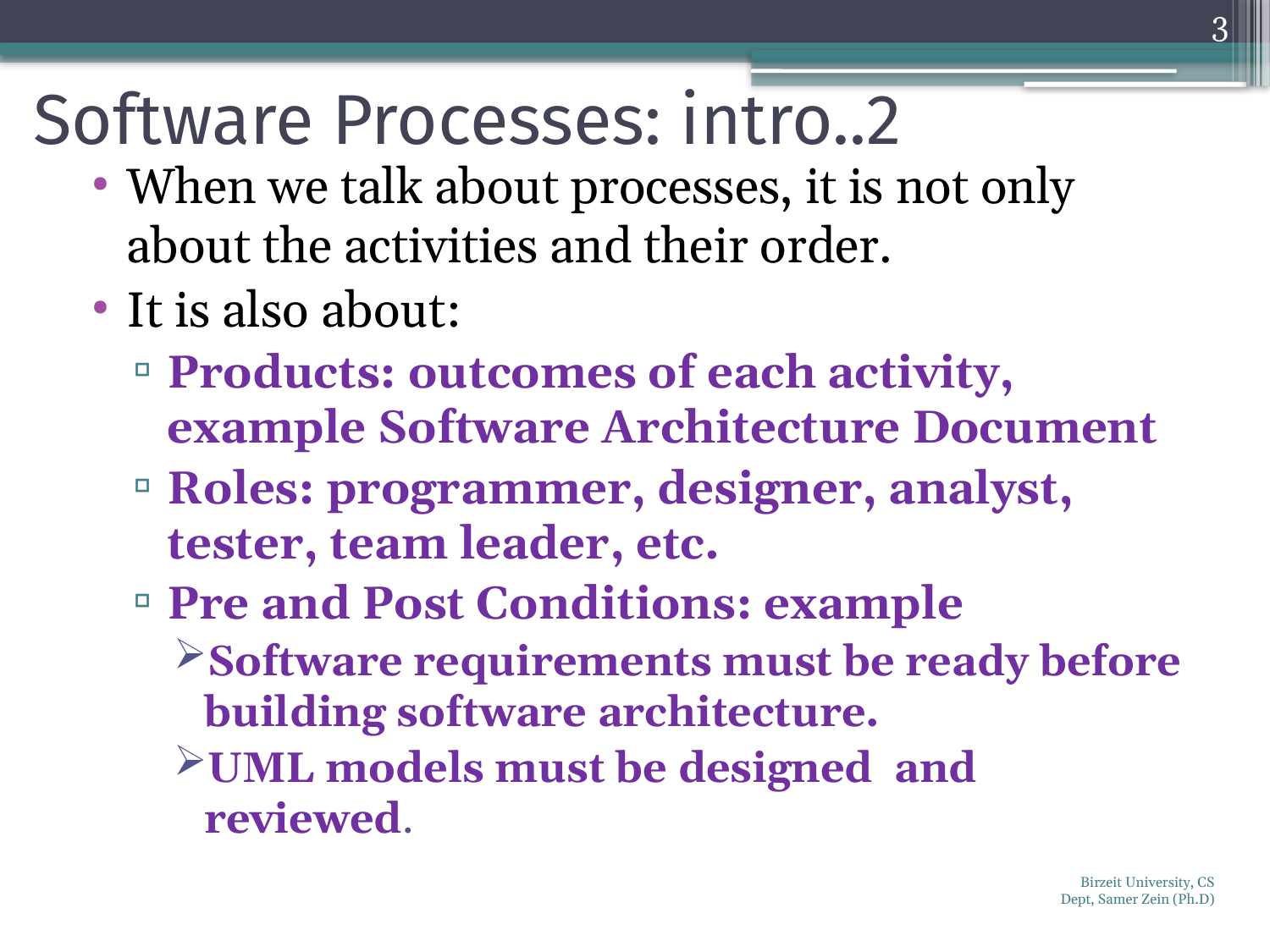

3
# Software Processes: intro..2
When we talk about processes, it is not only about the activities and their order.
It is also about:
Products: outcomes of each activity, example Software Architecture Document
Roles: programmer, designer, analyst, tester, team leader, etc.
Pre and Post Conditions: example
Software requirements must be ready before building software architecture.
UML models must be designed  and reviewed.
Birzeit University, CS Dept, Samer Zein (Ph.D)